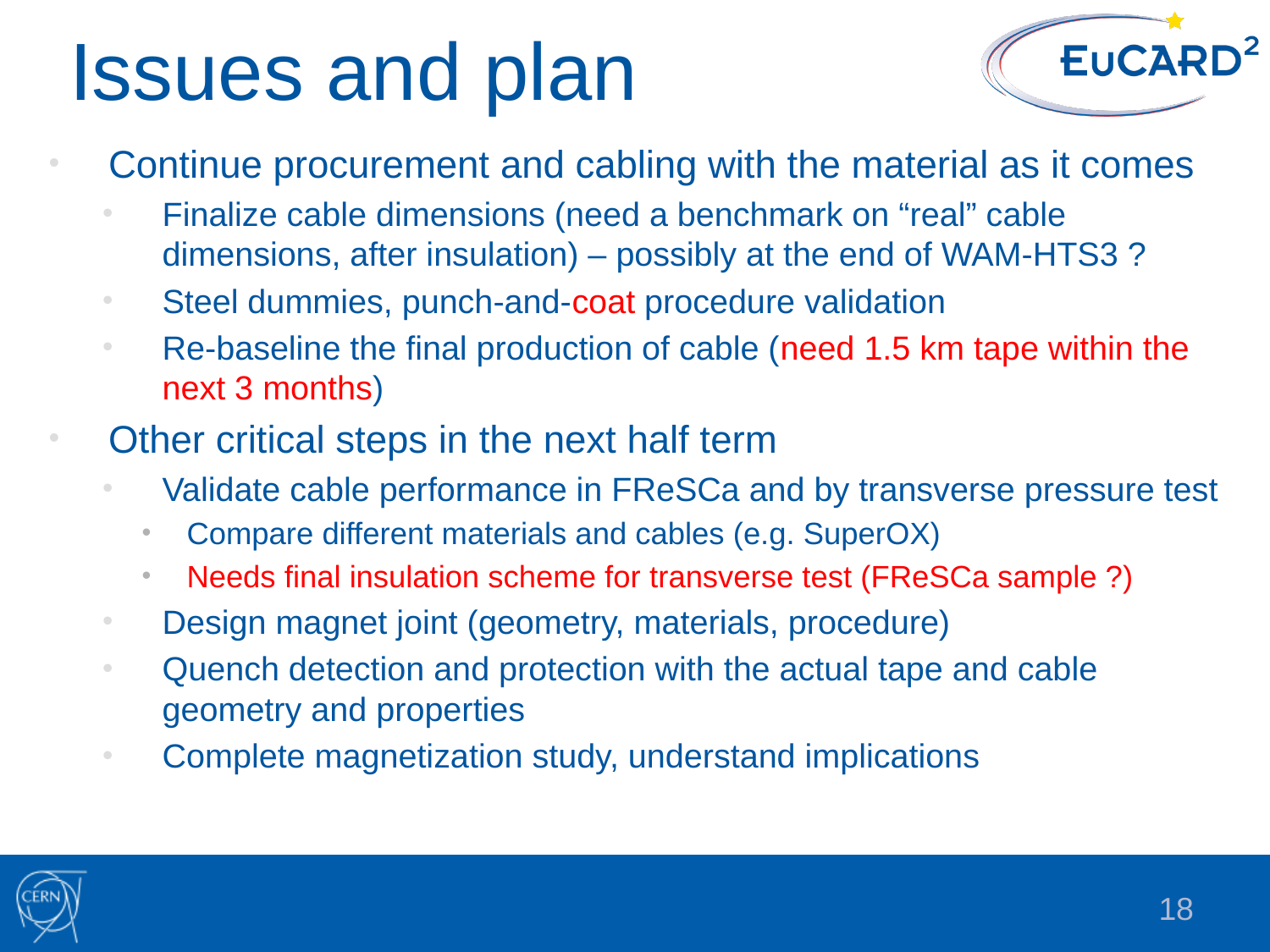

# Issues and plan
Continue procurement and cabling with the material as it comes
Finalize cable dimensions (need a benchmark on “real” cable dimensions, after insulation) – possibly at the end of WAM-HTS3 ?
Steel dummies, punch-and-coat procedure validation
Re-baseline the final production of cable (need 1.5 km tape within the next 3 months)
Other critical steps in the next half term
Validate cable performance in FReSCa and by transverse pressure test
Compare different materials and cables (e.g. SuperOX)
Needs final insulation scheme for transverse test (FReSCa sample ?)
Design magnet joint (geometry, materials, procedure)
Quench detection and protection with the actual tape and cable geometry and properties
Complete magnetization study, understand implications
18